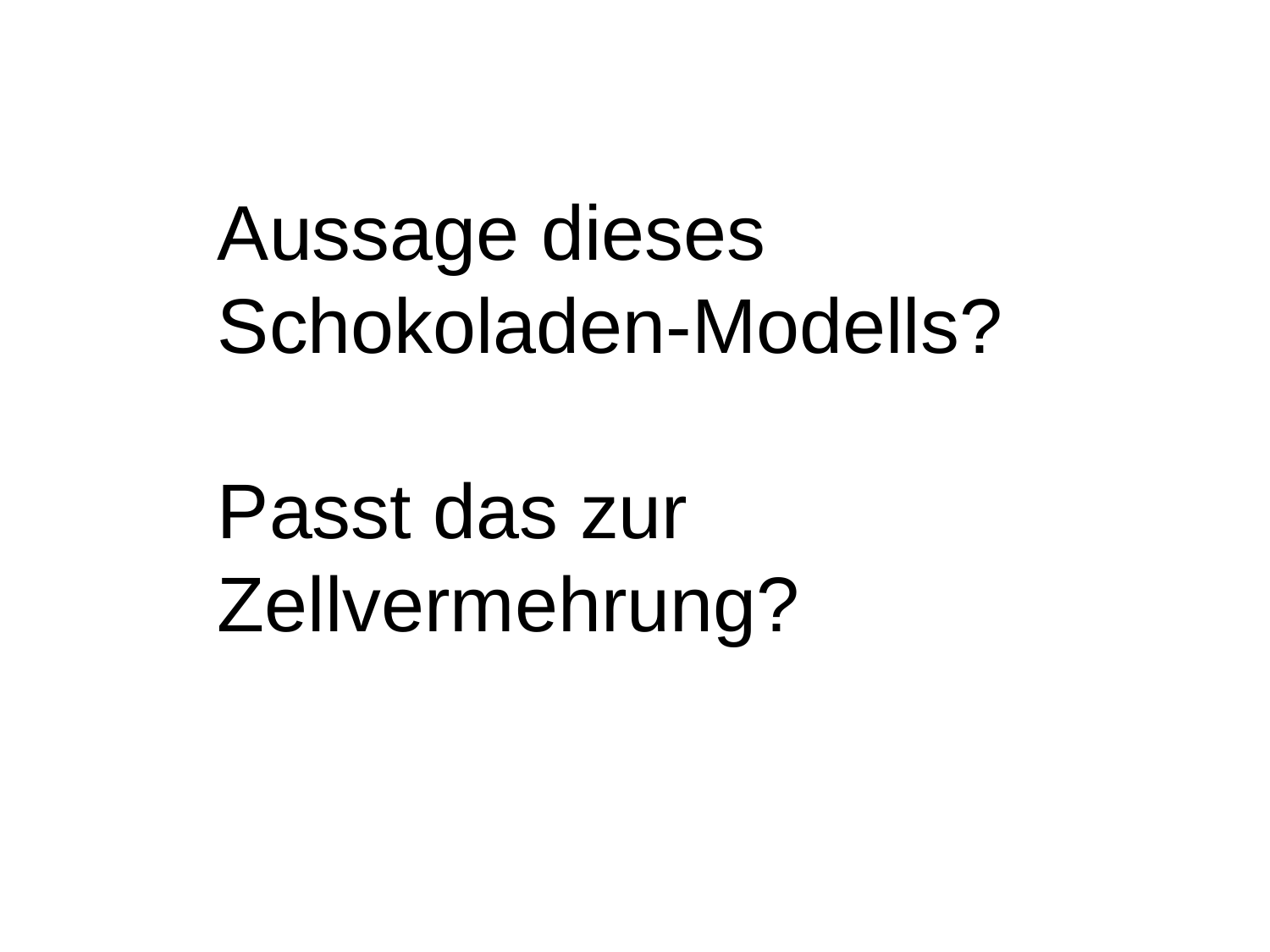

Aussage dieses Schokoladen-Modells?

Passt das zur Zellvermehrung?